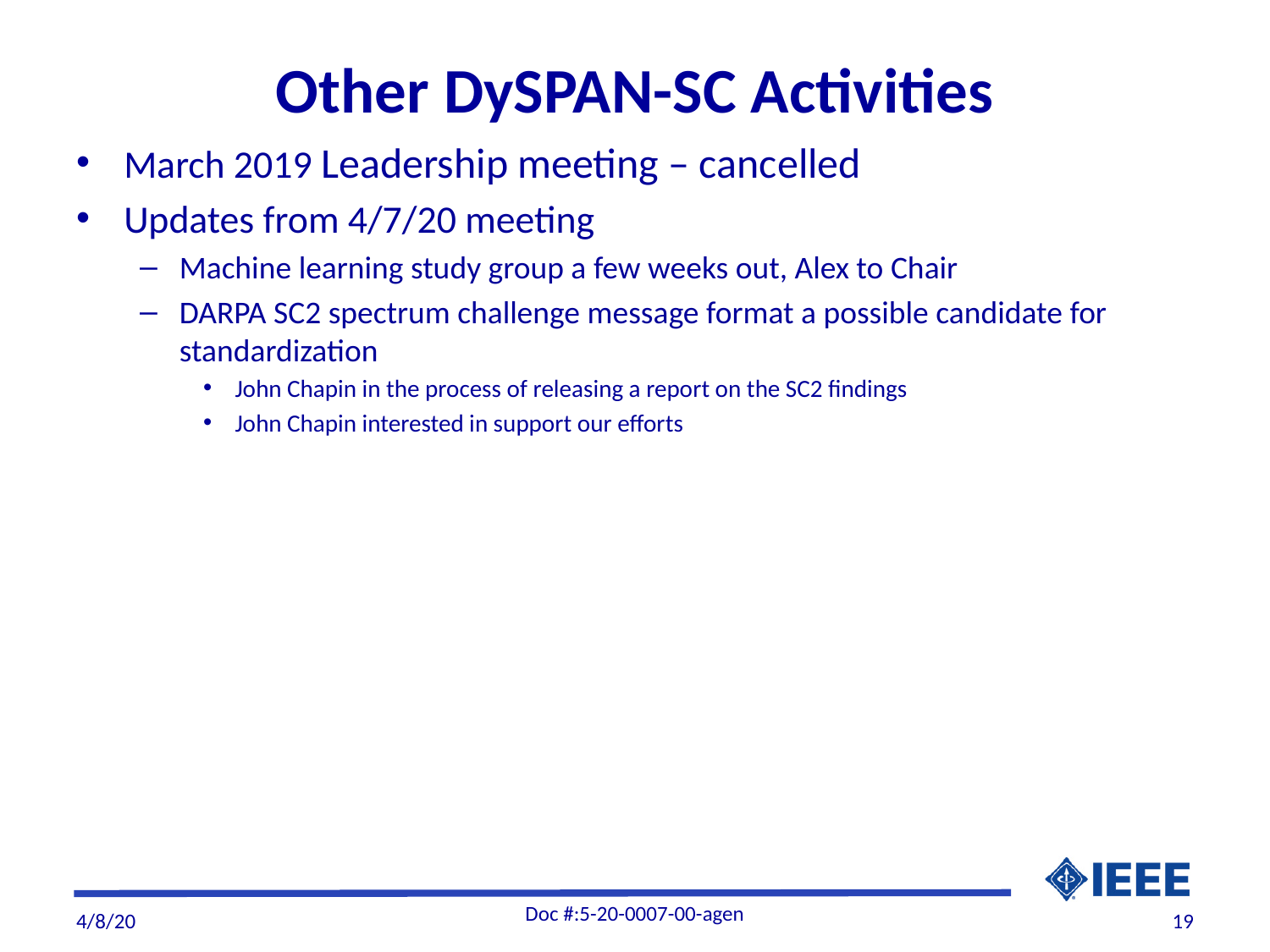

# Other DySPAN-SC Activities
March 2019 Leadership meeting – cancelled
Updates from 4/7/20 meeting
Machine learning study group a few weeks out, Alex to Chair
DARPA SC2 spectrum challenge message format a possible candidate for standardization
John Chapin in the process of releasing a report on the SC2 findings
John Chapin interested in support our efforts

Doc #:5-20-0007-00-agen
4/8/20
19